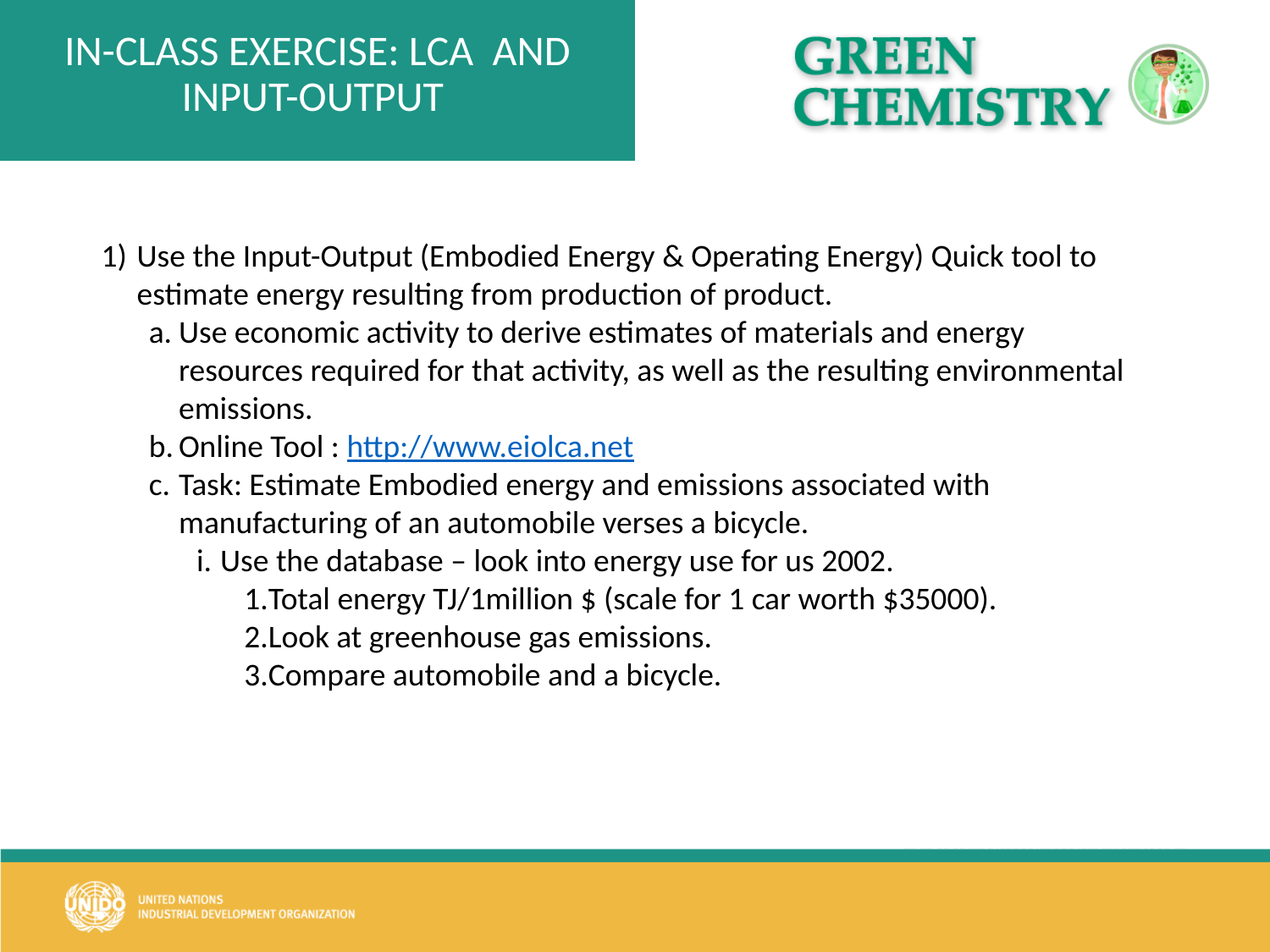

# IN-CLASS EXERCISE: LCA  AND INPUT-OUTPUT
Use the Input-Output (Embodied Energy & Operating Energy) Quick tool to estimate energy resulting from production of product.
Use economic activity to derive estimates of materials and energy resources required for that activity, as well as the resulting environmental emissions.
Online Tool : http://www.eiolca.net
Task: Estimate Embodied energy and emissions associated with manufacturing of an automobile verses a bicycle.
Use the database – look into energy use for us 2002.
Total energy TJ/1million $ (scale for 1 car worth $35000).
Look at greenhouse gas emissions.
Compare automobile and a bicycle.